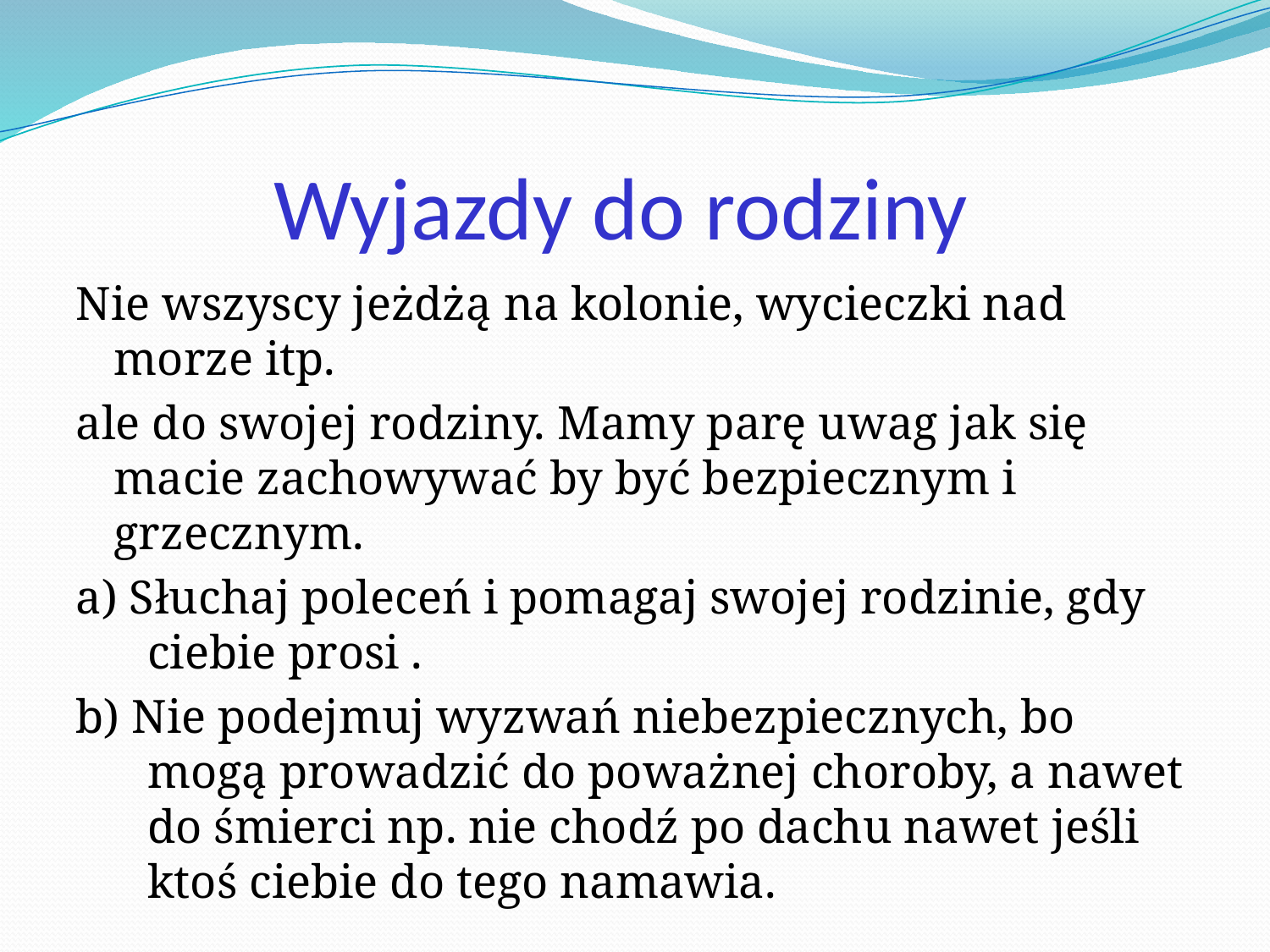

# Wyjazdy do rodziny
Nie wszyscy jeżdżą na kolonie, wycieczki nad morze itp.
ale do swojej rodziny. Mamy parę uwag jak się macie zachowywać by być bezpiecznym i grzecznym.
a) Słuchaj poleceń i pomagaj swojej rodzinie, gdy ciebie prosi .
b) Nie podejmuj wyzwań niebezpiecznych, bo mogą prowadzić do poważnej choroby, a nawet do śmierci np. nie chodź po dachu nawet jeśli ktoś ciebie do tego namawia.